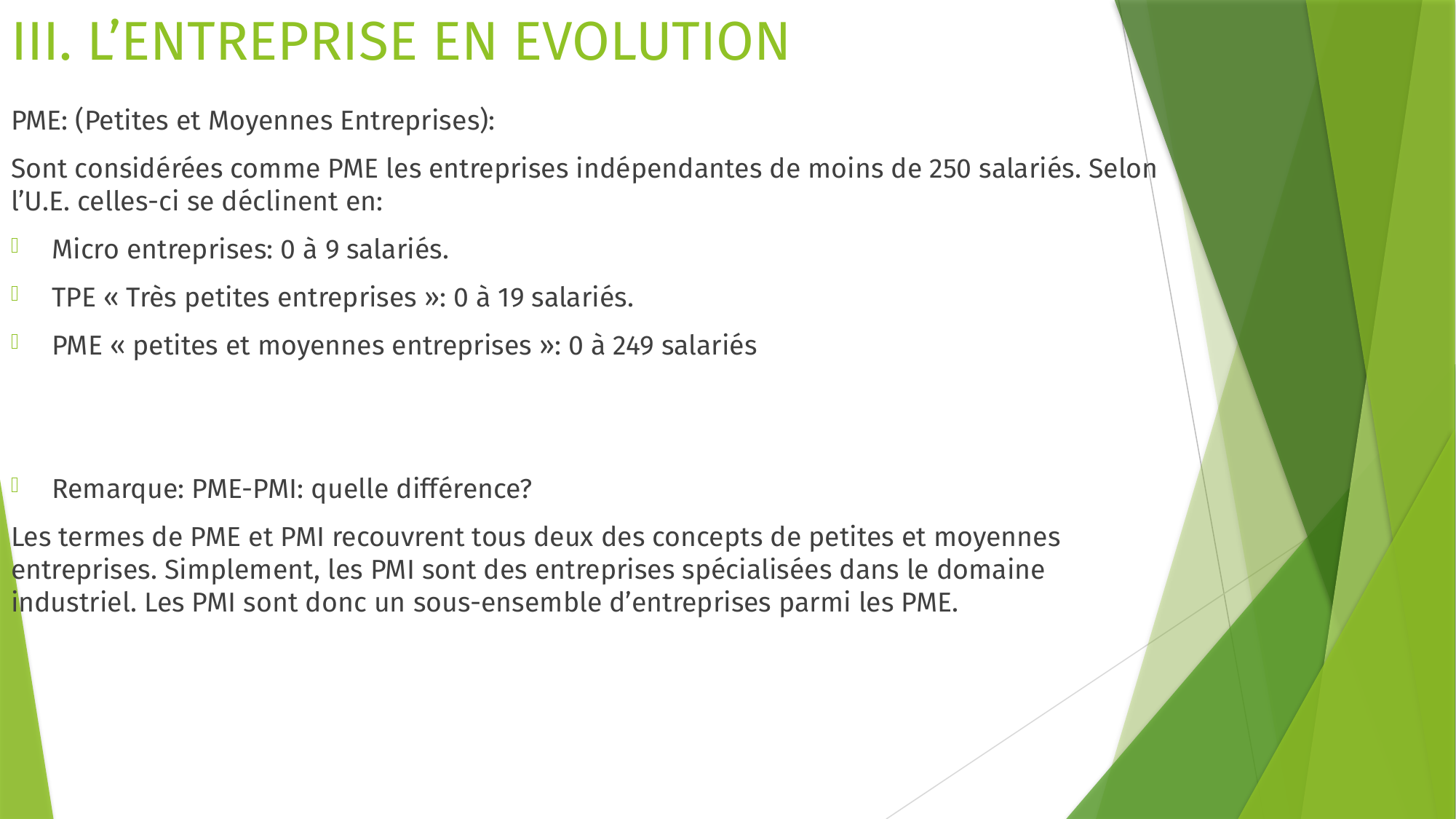

# III. L’ENTREPRISE EN EVOLUTION
PME: (Petites et Moyennes Entreprises):
Sont considérées comme PME les entreprises indépendantes de moins de 250 salariés. Selon l’U.E. celles-ci se déclinent en:
Micro entreprises: 0 à 9 salariés.
TPE « Très petites entreprises »: 0 à 19 salariés.
PME « petites et moyennes entreprises »: 0 à 249 salariés

Remarque: PME-PMI: quelle différence?
Les termes de PME et PMI recouvrent tous deux des concepts de petites et moyennes entreprises. Simplement, les PMI sont des entreprises spécialisées dans le domaine industriel. Les PMI sont donc un sous-ensemble d’entreprises parmi les PME.